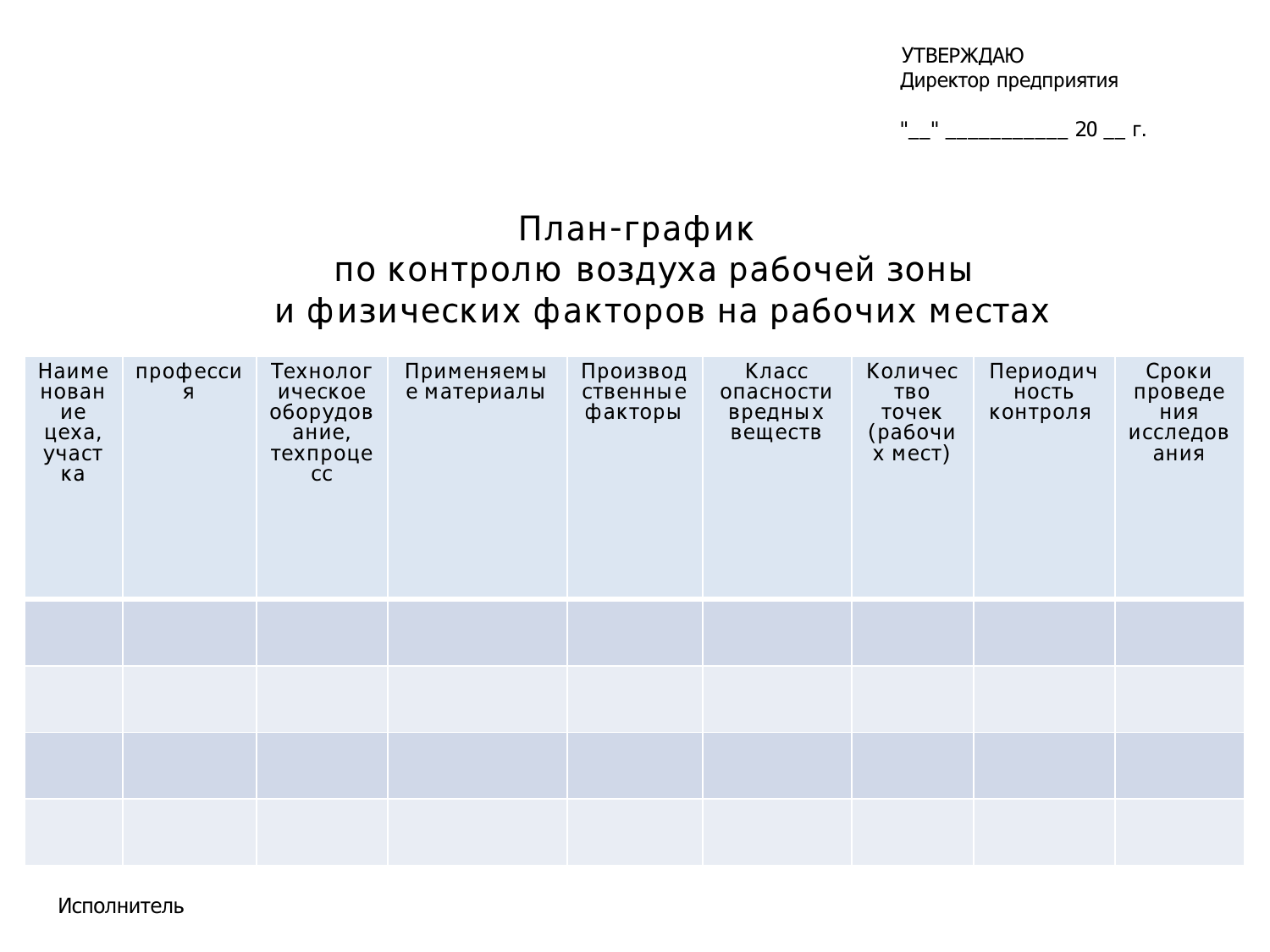

# УТВЕРЖДАЮ Директор предприятия "__" ___________ 20 __ г. План-график по контролю воздуха рабочей зоны и физических факторов на рабочих местах
| Наименование цеха, участка | профессия | Технологическое оборудование, техпроцесс | Применяемые материалы | Производственные факторы | Класс опасности вредных веществ | Количество точек (рабочих мест) | Периодичность контроля | Сроки проведения исследования |
| --- | --- | --- | --- | --- | --- | --- | --- | --- |
|  |  |  |  |  |  |  |  |  |
|  |  |  |  |  |  |  |  |  |
|  |  |  |  |  |  |  |  |  |
|  |  |  |  |  |  |  |  |  |
 Исполнитель